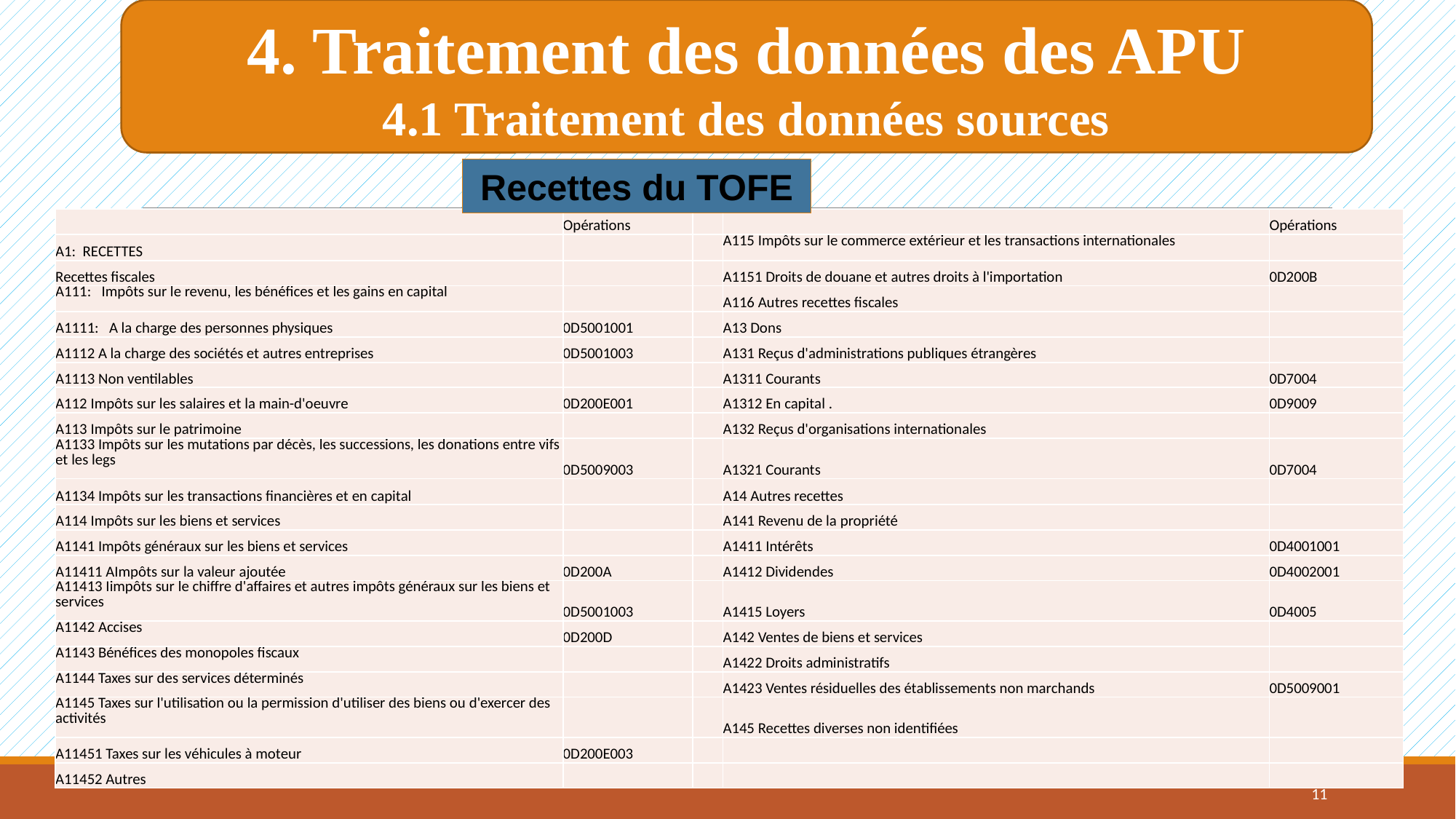

4. Traitement des données des APU
4.1 Traitement des données sources
Recettes du TOFE
|  | Opérations |  |  | Opérations |
| --- | --- | --- | --- | --- |
| A1: RECETTES |  |  | A115 Impôts sur le commerce extérieur et les transactions internationales |  |
| Recettes fiscales |  |  | A1151 Droits de douane et autres droits à l'importation | 0D200B |
| A111: Impôts sur le revenu, les bénéfices et les gains en capital |  |  | A116 Autres recettes fiscales |  |
| A1111: A la charge des personnes physiques | 0D5001001 |  | A13 Dons |  |
| A1112 A la charge des sociétés et autres entreprises | 0D5001003 |  | A131 Reçus d'administrations publiques étrangères |  |
| A1113 Non ventilables |  |  | A1311 Courants | 0D7004 |
| A112 Impôts sur les salaires et la main-d'oeuvre | 0D200E001 |  | A1312 En capital . | 0D9009 |
| A113 Impôts sur le patrimoine |  |  | A132 Reçus d'organisations internationales |  |
| A1133 Impôts sur les mutations par décès, les successions, les donations entre vifs et les legs | 0D5009003 |  | A1321 Courants | 0D7004 |
| A1134 Impôts sur les transactions financières et en capital |  |  | A14 Autres recettes |  |
| A114 Impôts sur les biens et services |  |  | A141 Revenu de la propriété |  |
| A1141 Impôts généraux sur les biens et services |  |  | A1411 Intérêts | 0D4001001 |
| A11411 AImpôts sur la valeur ajoutée | 0D200A |  | A1412 Dividendes | 0D4002001 |
| A11413 Iimpôts sur le chiffre d'affaires et autres impôts généraux sur les biens et services | 0D5001003 |  | A1415 Loyers | 0D4005 |
| A1142 Accises | 0D200D |  | A142 Ventes de biens et services |  |
| A1143 Bénéfices des monopoles fiscaux |  |  | A1422 Droits administratifs |  |
| A1144 Taxes sur des services déterminés |  |  | A1423 Ventes résiduelles des établissements non marchands | 0D5009001 |
| A1145 Taxes sur l'utilisation ou la permission d'utiliser des biens ou d'exercer des activités |  |  | A145 Recettes diverses non identifiées |  |
| A11451 Taxes sur les véhicules à moteur | 0D200E003 |  |  |  |
| A11452 Autres |  |  |  |  |
11